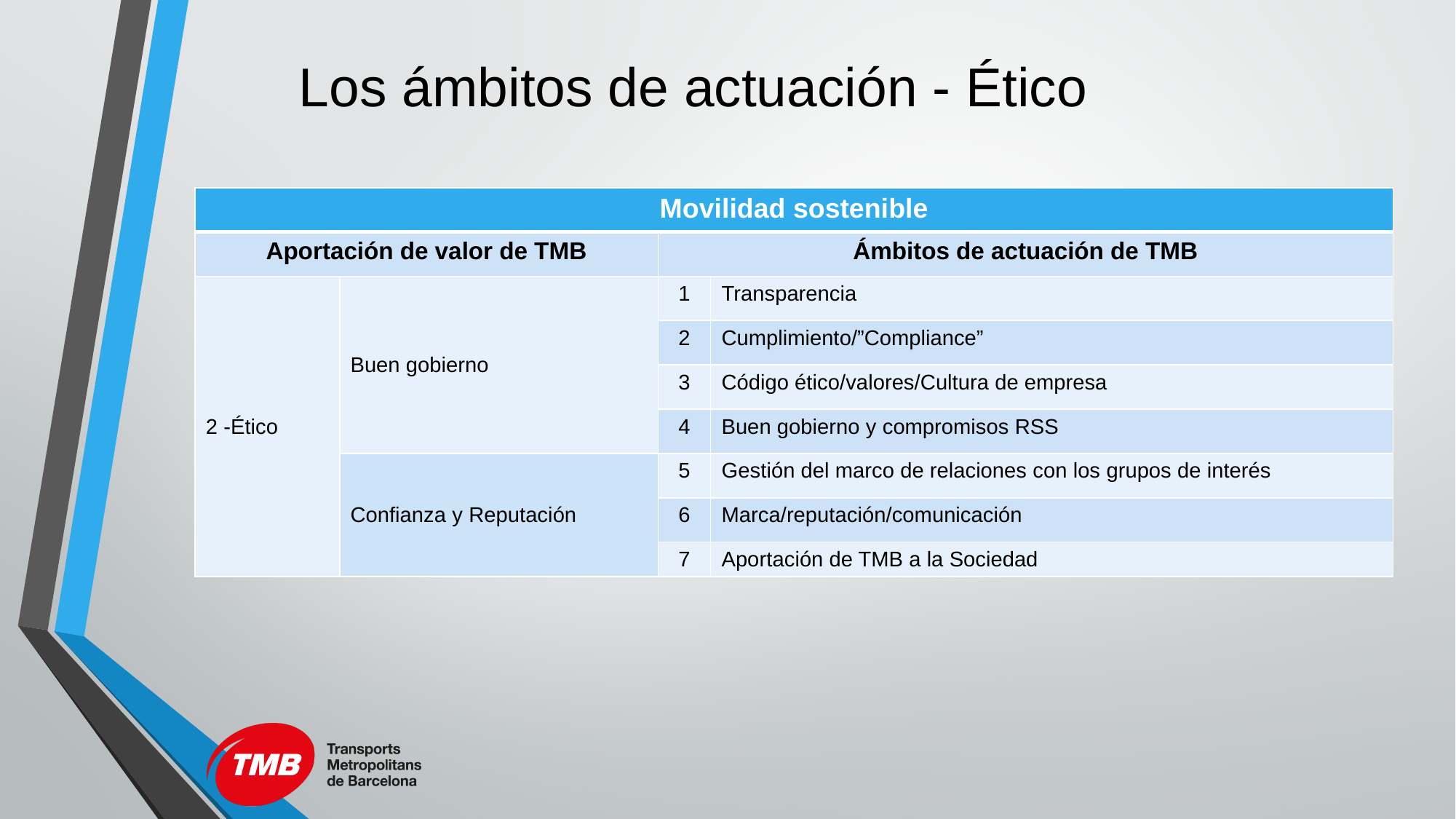

# Los ámbitos de actuación - Ético
| Movilidad sostenible |  |  |  |
| --- | --- | --- | --- |
| Aportación de valor de TMB |  | Ámbitos de actuación de TMB |  |
| 2 -Ético | Buen gobierno | 1 | Transparencia |
|  |  | 2 | Cumplimiento/”Compliance” |
|  |  | 3 | Código ético/valores/Cultura de empresa |
|  |  | 4 | Buen gobierno y compromisos RSS |
|  | Confianza y Reputación | 5 | Gestión del marco de relaciones con los grupos de interés |
|  |  | 6 | Marca/reputación/comunicación |
|  |  | 7 | Aportación de TMB a la Sociedad |